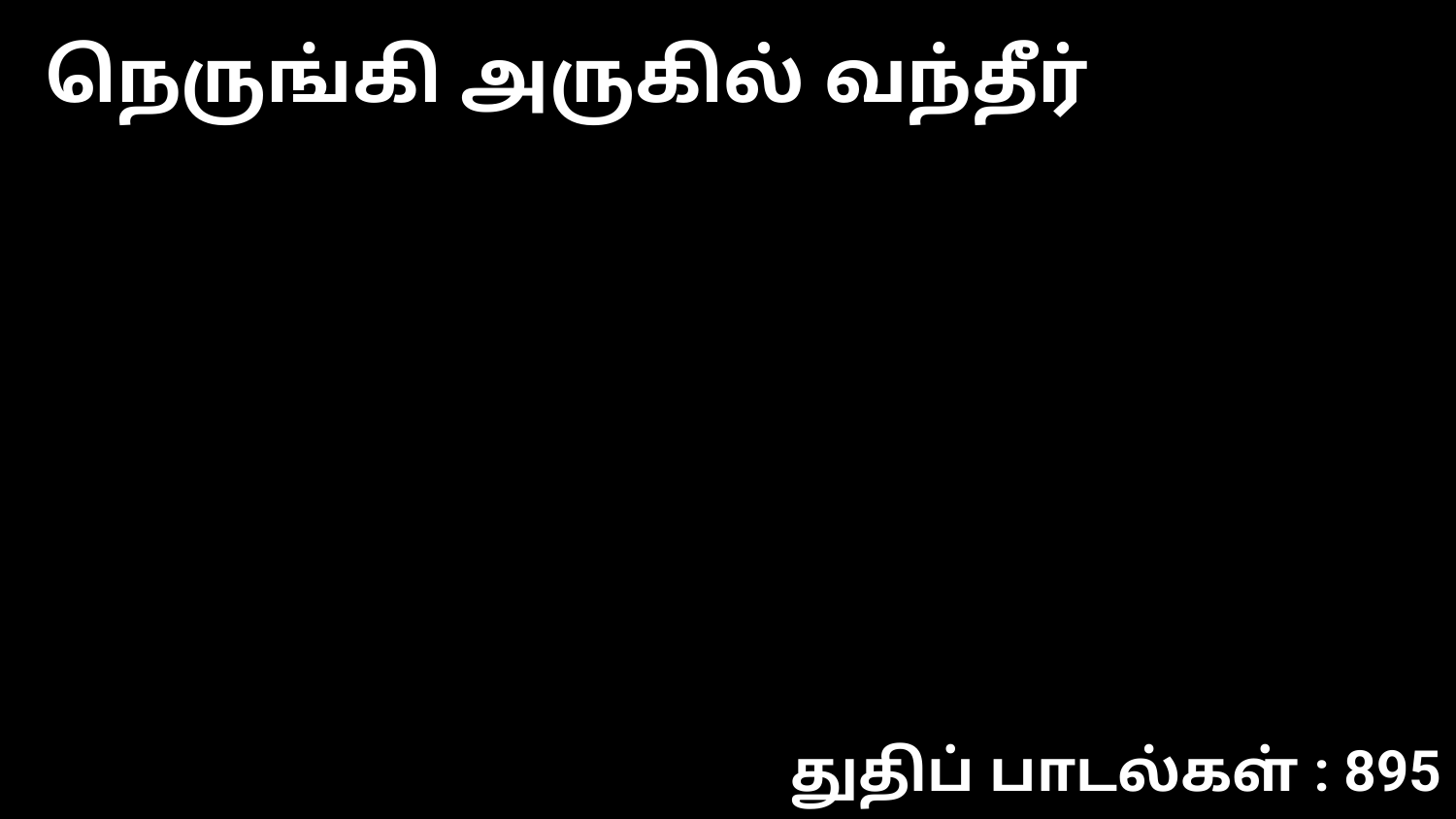

நெருங்கி அருகில் வந்தீர்
துதிப் பாடல்கள் : 895